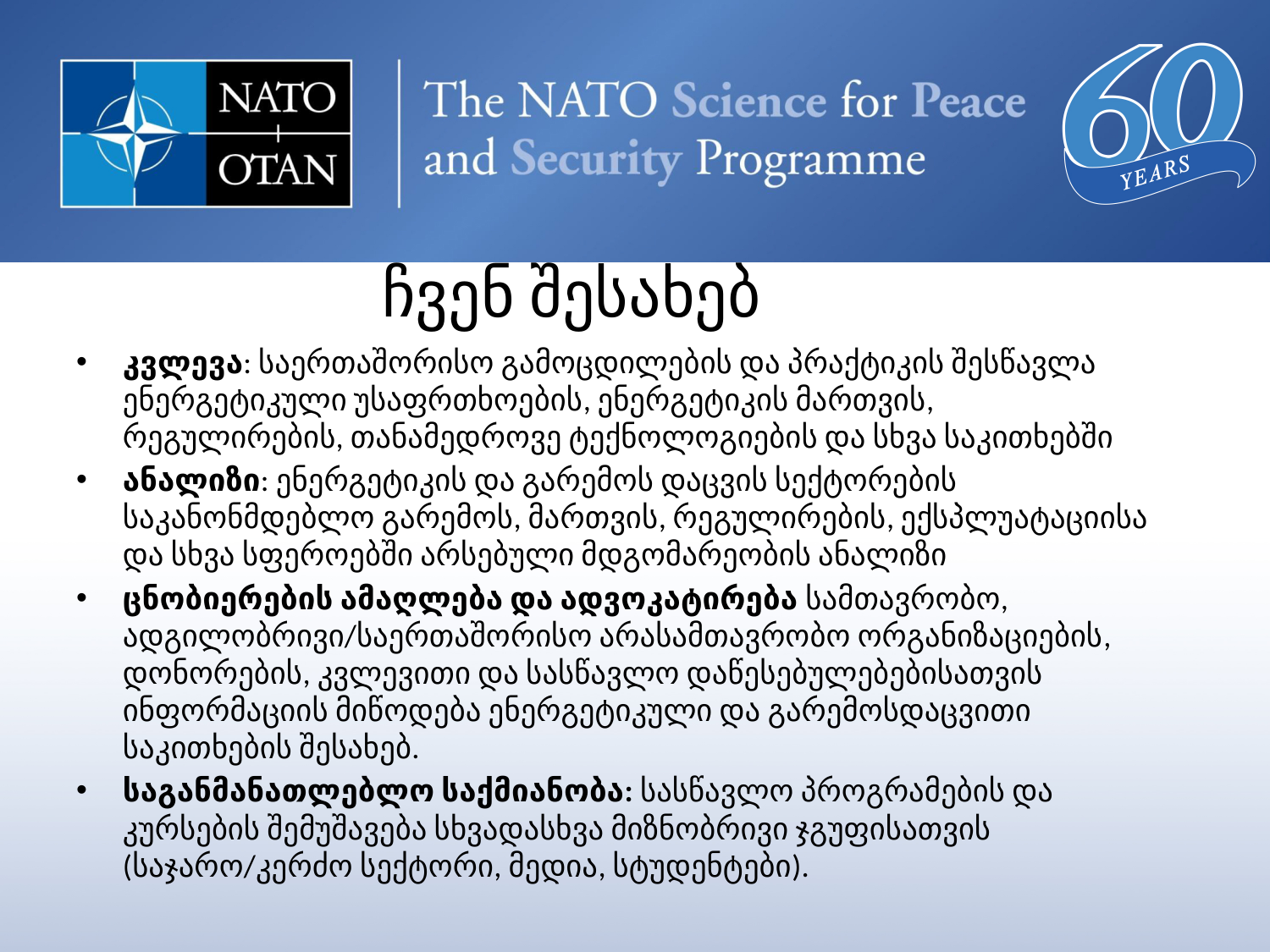

# ჩვენ შესახებ
კვლევა: საერთაშორისო გამოცდილების და პრაქტიკის შესწავლა ენერგეტიკული უსაფრთხოების, ენერგეტიკის მართვის, რეგულირების, თანამედროვე ტექნოლოგიების და სხვა საკითხებში
ანალიზი: ენერგეტიკის და გარემოს დაცვის სექტორების საკანონმდებლო გარემოს, მართვის, რეგულირების, ექსპლუატაციისა და სხვა სფეროებში არსებული მდგომარეობის ანალიზი
ცნობიერების ამაღლება და ადვოკატირება სამთავრობო, ადგილობრივი/საერთაშორისო არასამთავრობო ორგანიზაციების, დონორების, კვლევითი და სასწავლო დაწესებულებებისათვის ინფორმაციის მიწოდება ენერგეტიკული და გარემოსდაცვითი საკითხების შესახებ.
საგანმანათლებლო საქმიანობა: სასწავლო პროგრამების და კურსების შემუშავება სხვადასხვა მიზნობრივი ჯგუფისათვის (საჯარო/კერძო სექტორი, მედია, სტუდენტები).